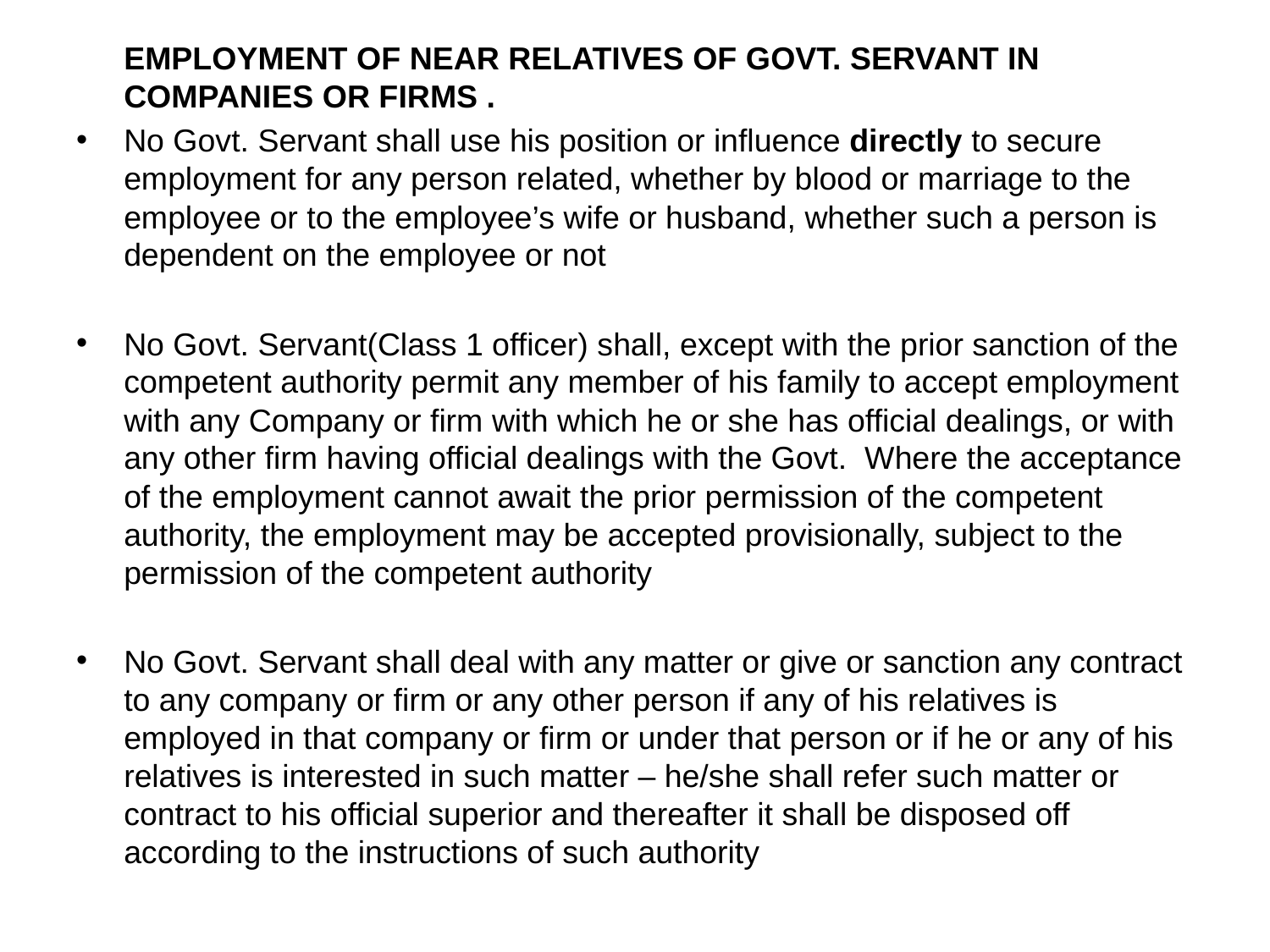

EMPLOYMENT OF NEAR RELATIVES OF GOVT. SERVANT IN COMPANIES OR FIRMS .
No Govt. Servant shall use his position or influence directly to secure employment for any person related, whether by blood or marriage to the employee or to the employee’s wife or husband, whether such a person is dependent on the employee or not

No Govt. Servant(Class 1 officer) shall, except with the prior sanction of the competent authority permit any member of his family to accept employment with any Company or firm with which he or she has official dealings, or with any other firm having official dealings with the Govt.  Where the acceptance of the employment cannot await the prior permission of the competent authority, the employment may be accepted provisionally, subject to the permission of the competent authority

No Govt. Servant shall deal with any matter or give or sanction any contract to any company or firm or any other person if any of his relatives is employed in that company or firm or under that person or if he or any of his relatives is interested in such matter – he/she shall refer such matter or contract to his official superior and thereafter it shall be disposed off according to the instructions of such authority